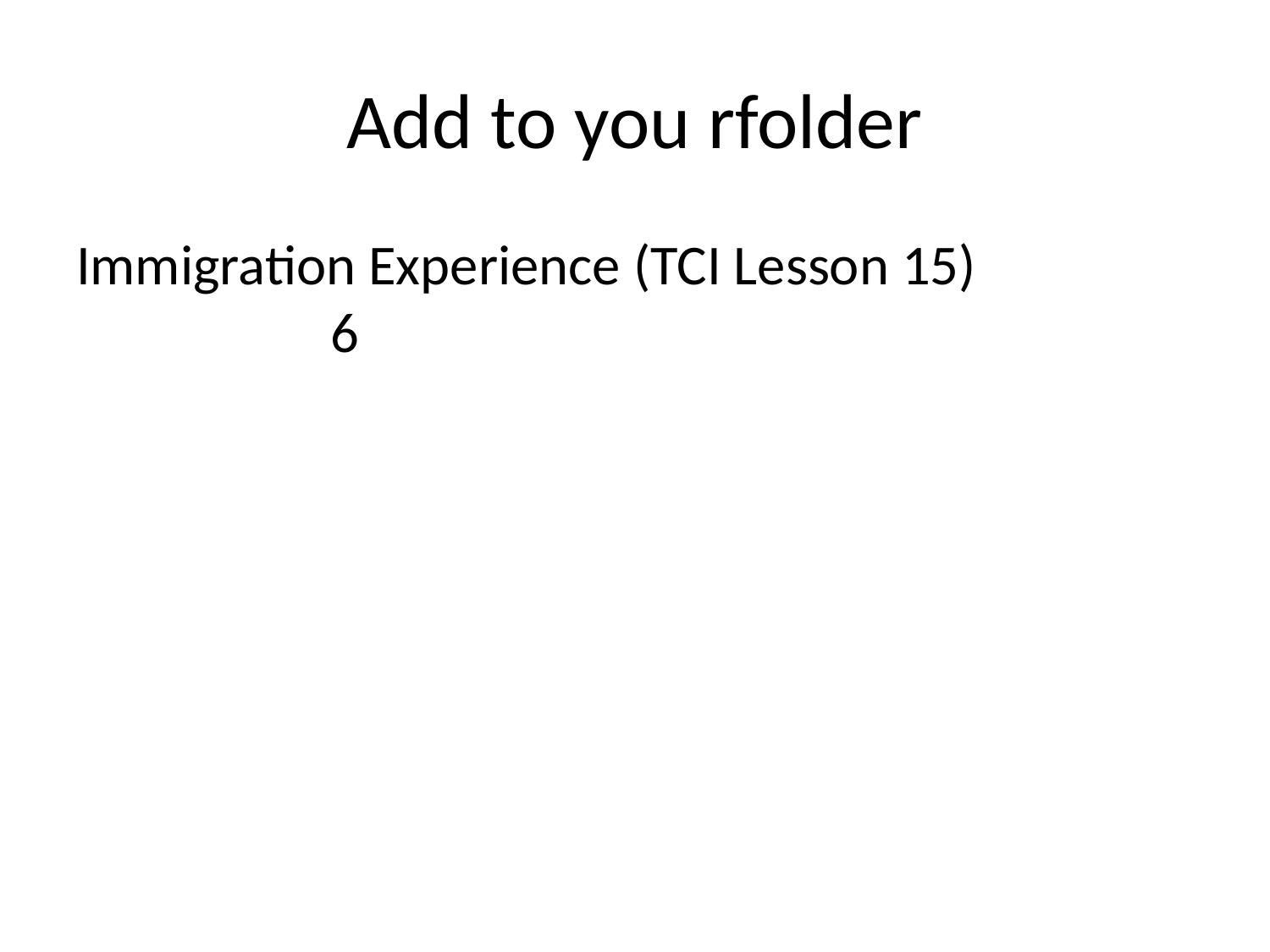

# Add to you rfolder
Immigration Experience (TCI Lesson 15)			6